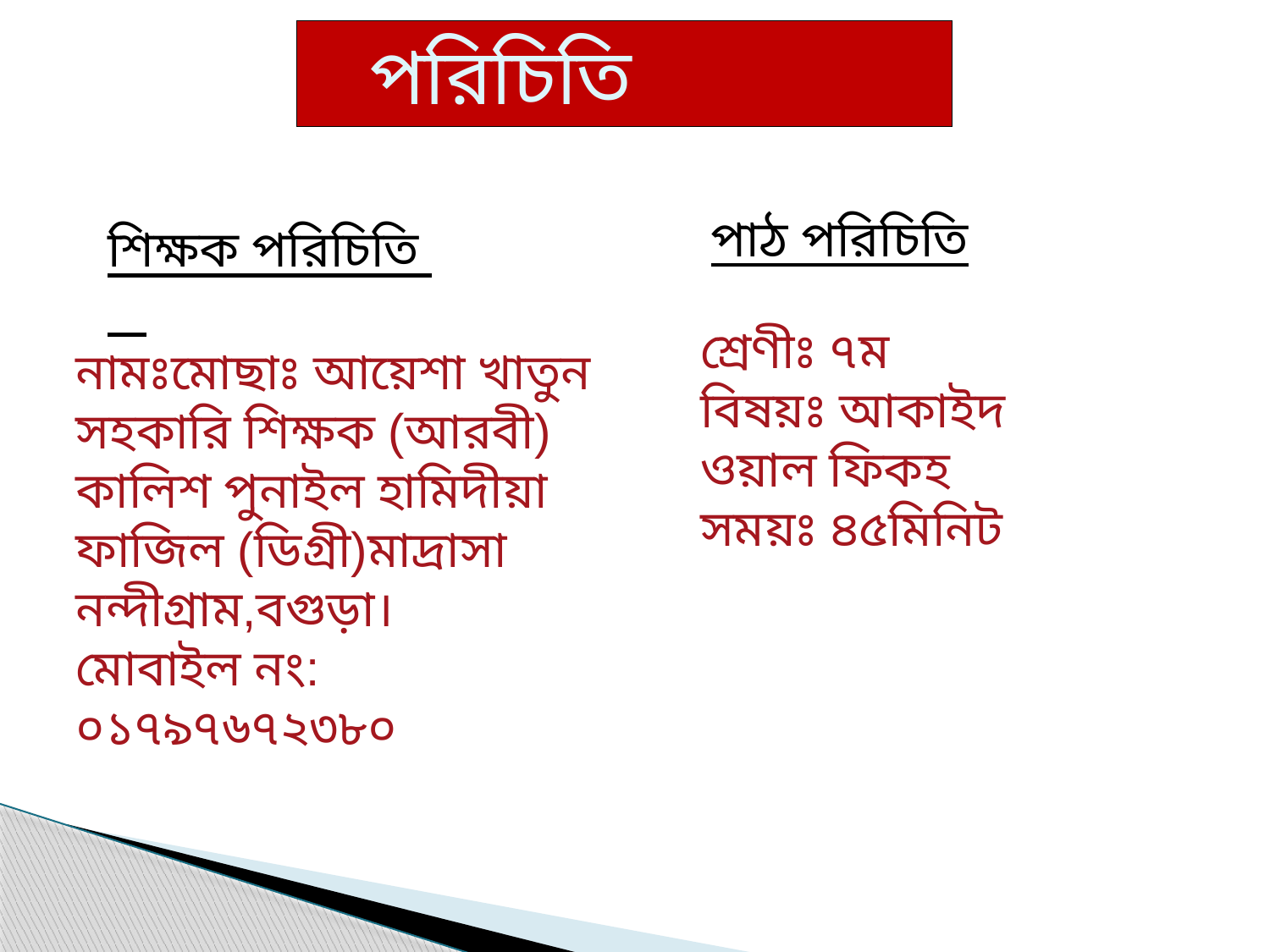

পরিচিতি
পাঠ পরিচিতি
শিক্ষক পরিচিতি

নামঃমোছাঃ আয়েশা খাতুন
সহকারি শিক্ষক (আরবী)
কালিশ পুনাইল হামিদীয়া ফাজিল (ডিগ্রী)মাদ্রাসা
নন্দীগ্রাম,বগুড়া।
মোবাইল নং: ০১৭৯৭৬৭২৩৮০

শ্রেণীঃ ৭ম
বিষয়ঃ আকাইদ ওয়াল ফিকহ
সময়ঃ ৪৫মিনিট